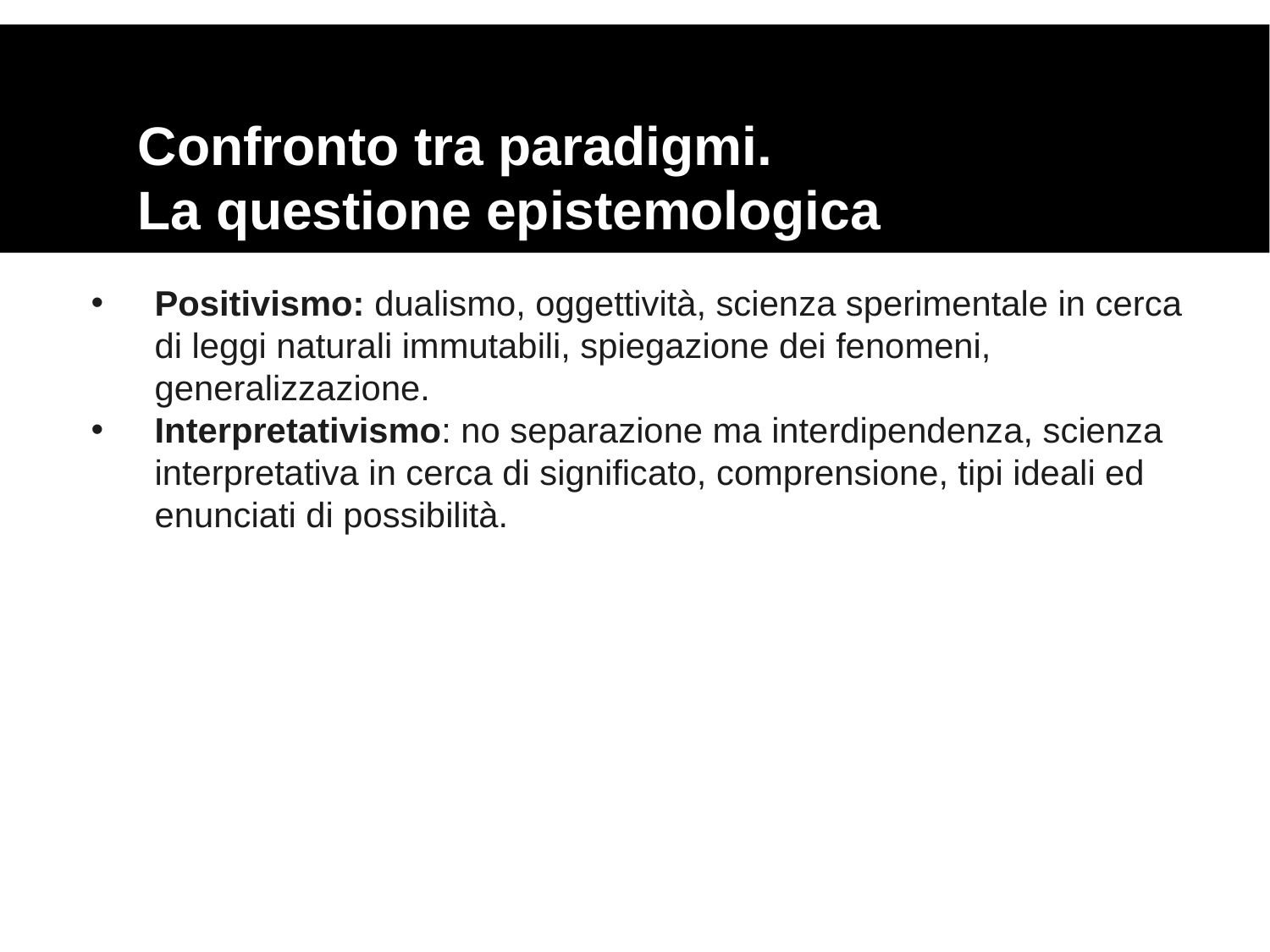

Confronto tra paradigmi.
La questione epistemologica

Positivismo: dualismo, oggettività, scienza sperimentale in cerca di leggi naturali immutabili, spiegazione dei fenomeni, generalizzazione.
Interpretativismo: no separazione ma interdipendenza, scienza interpretativa in cerca di significato, comprensione, tipi ideali ed enunciati di possibilità.